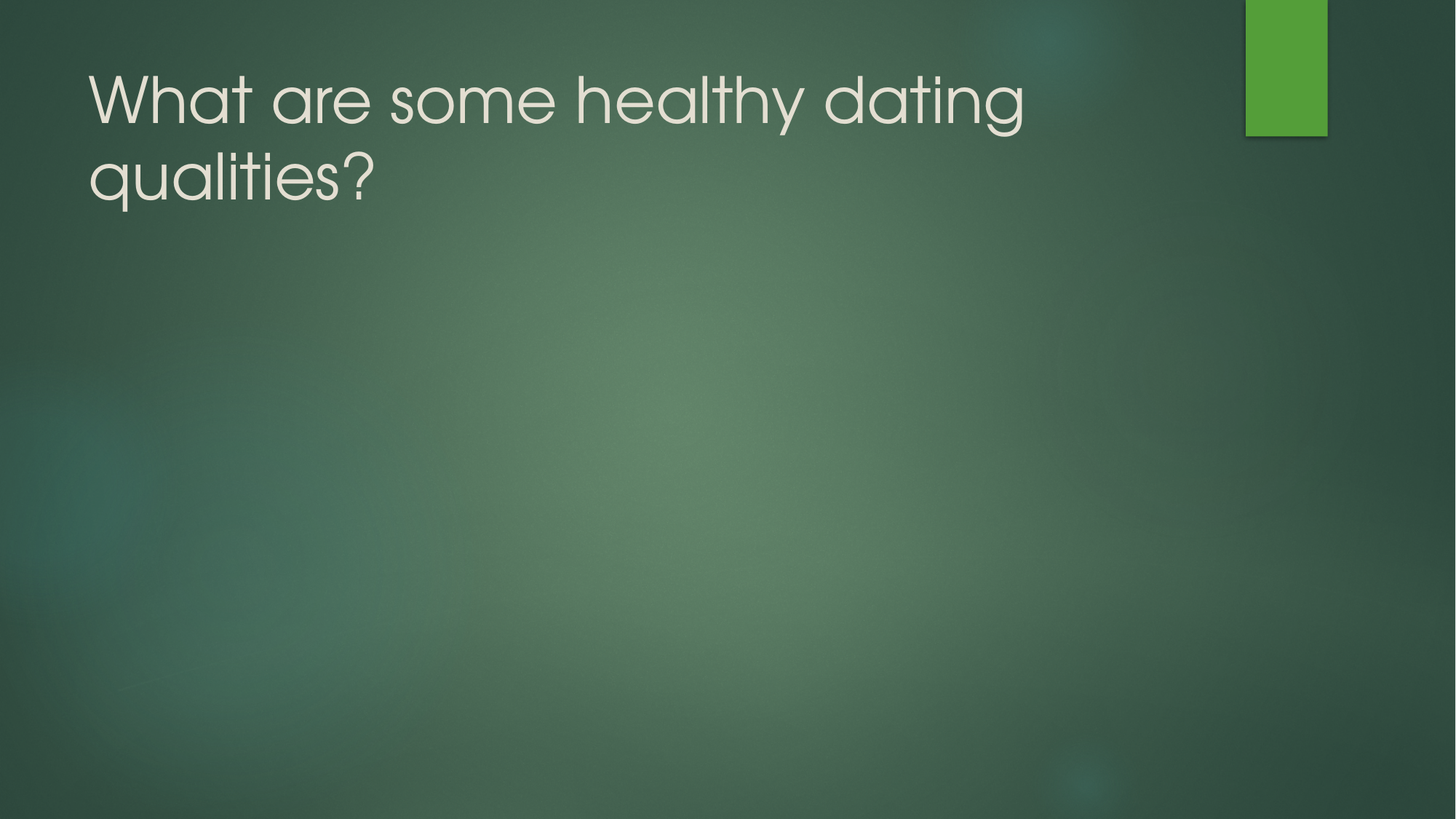

# What are some healthy dating qualities?